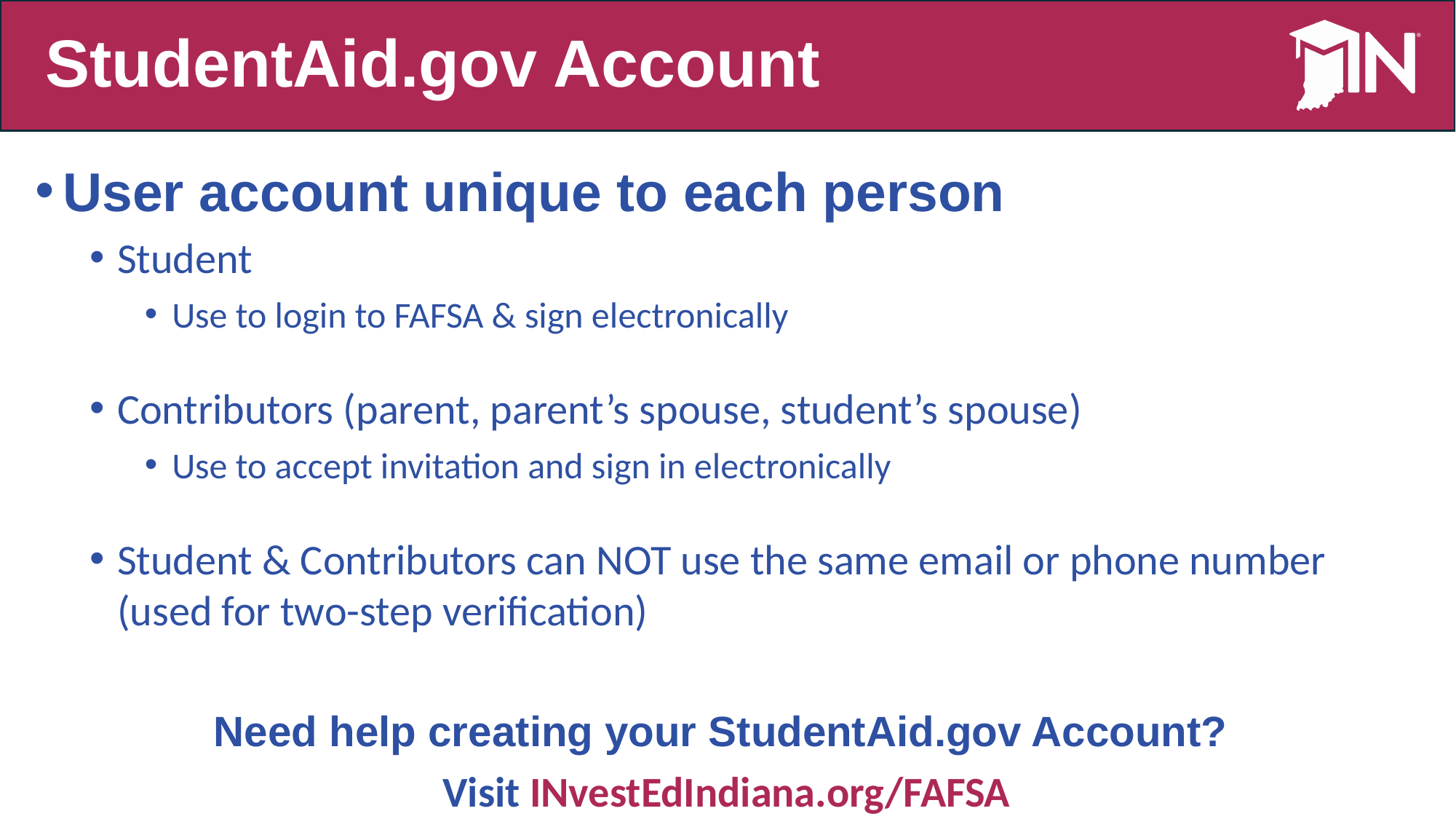

# StudentAid.gov Account
User account unique to each person
Student
Use to login to FAFSA & sign electronically

Contributors (parent, parent’s spouse, student’s spouse)
Use to accept invitation and sign in electronically

Student & Contributors can NOT use the same email or phone number (used for two-step verification)

Need help creating your StudentAid.gov Account?
Visit INvestEdIndiana.org/FAFSA